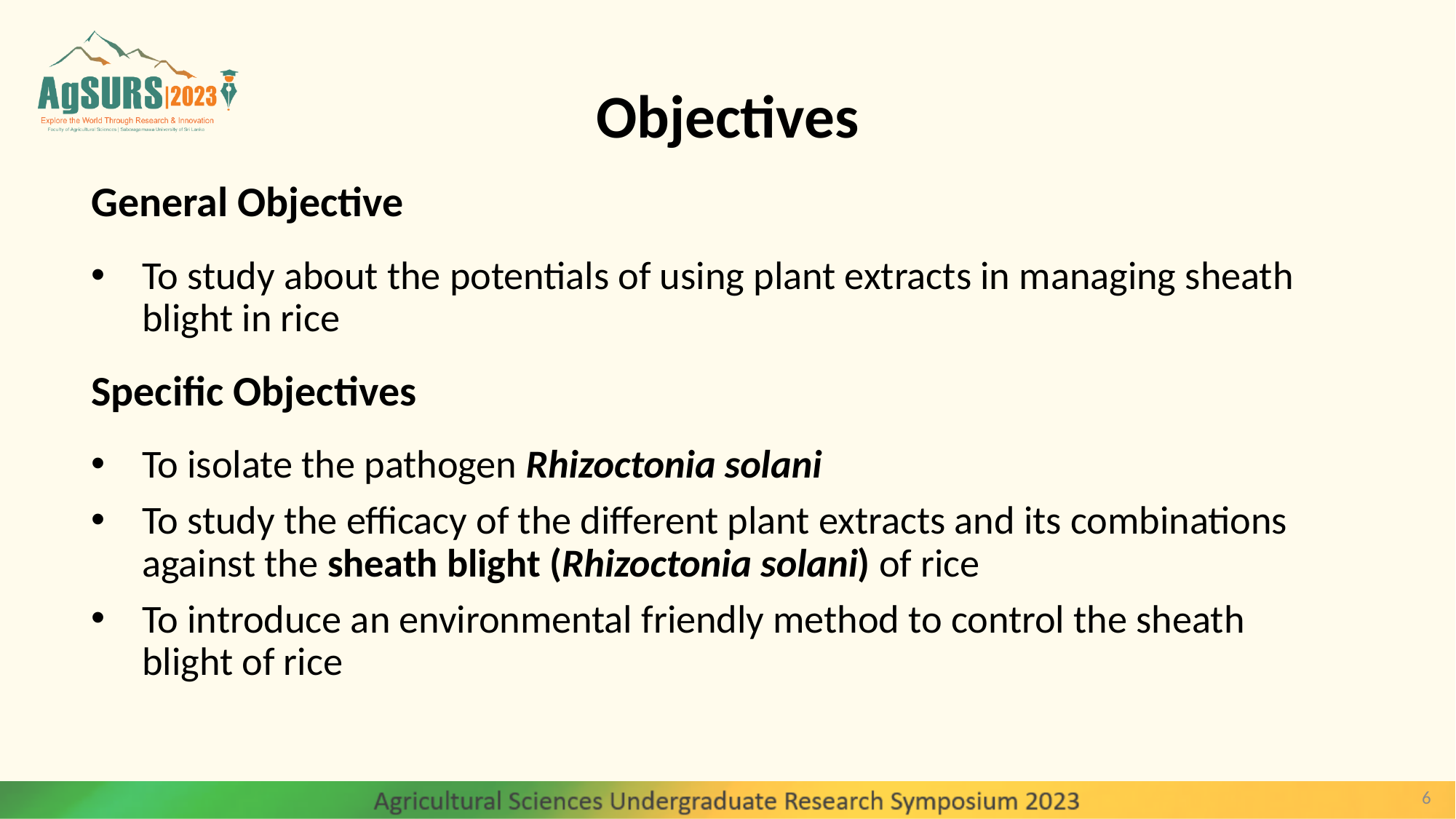

# Objectives
General Objective
To study about the potentials of using plant extracts in managing sheath blight in rice
Specific Objectives
To isolate the pathogen Rhizoctonia solani
To study the efficacy of the different plant extracts and its combinations against the sheath blight (Rhizoctonia solani) of rice
To introduce an environmental friendly method to control the sheath blight of rice

6